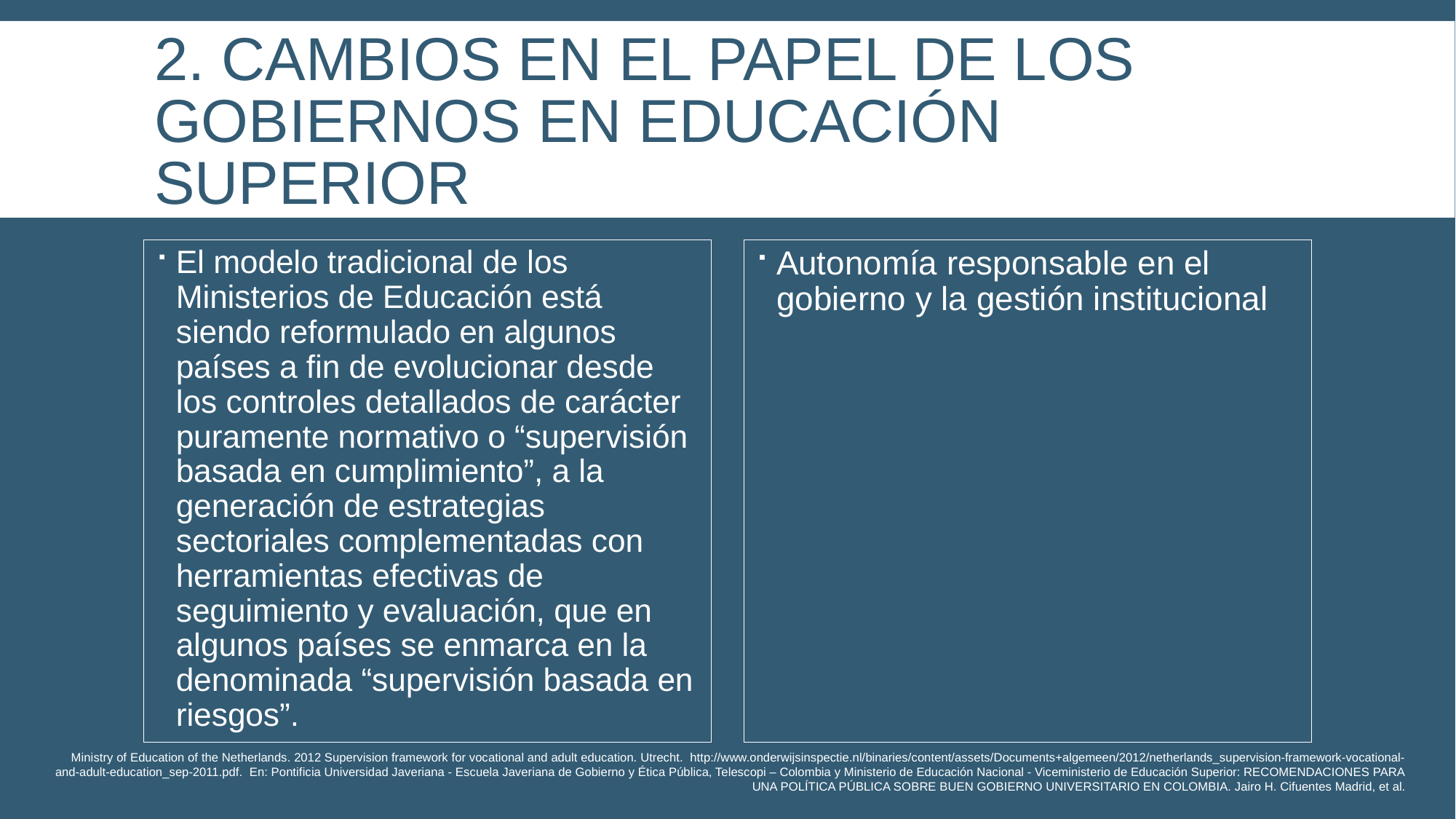

# 2. Cambios en el papel de los gobiernos en educación superior
El modelo tradicional de los Ministerios de Educación está siendo reformulado en algunos países a fin de evolucionar desde los controles detallados de carácter puramente normativo o “supervisión basada en cumplimiento”, a la generación de estrategias sectoriales complementadas con herramientas efectivas de seguimiento y evaluación, que en algunos países se enmarca en la denominada “supervisión basada en riesgos”.
Autonomía responsable en el gobierno y la gestión institucional
Ministry of Education of the Netherlands. 2012 Supervision framework for vocational and adult education. Utrecht.  http://www.onderwijsinspectie.nl/binaries/content/assets/Documents+algemeen/2012/netherlands_supervision-framework-vocational-and-adult-education_sep-2011.pdf.  En: Pontificia Universidad Javeriana - Escuela Javeriana de Gobierno y Ética Pública, Telescopi – Colombia y Ministerio de Educación Nacional - Viceministerio de Educación Superior: RECOMENDACIONES PARA UNA POLÍTICA PÚBLICA SOBRE BUEN GOBIERNO UNIVERSITARIO EN COLOMBIA. Jairo H. Cifuentes Madrid, et al.